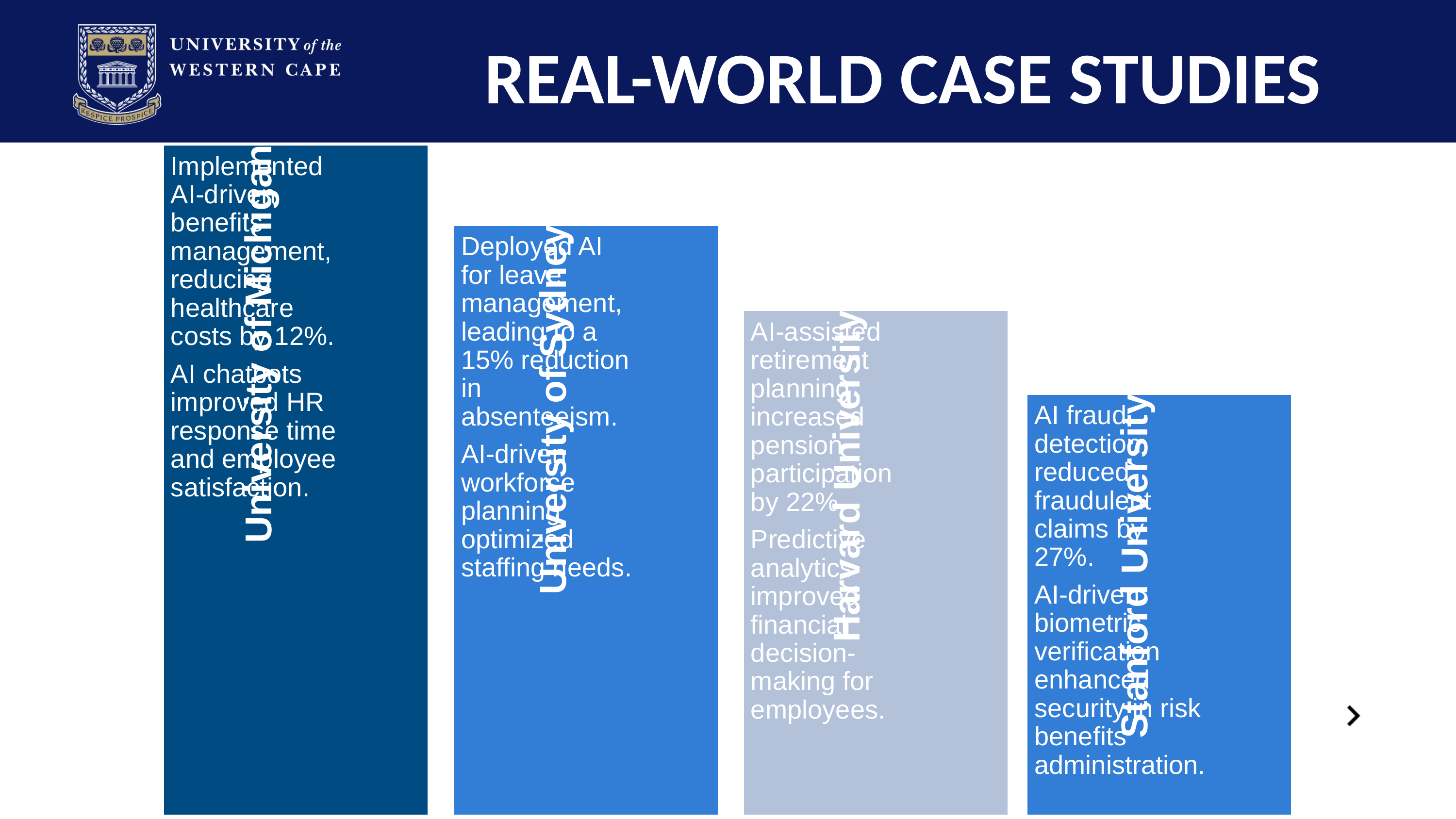

# REAL-WORLD CASE STUDIES
Harvard University
University of Sydney
Stanford University
University of Michigan
Implemented AI-driven benefits management, reducing healthcare costs by 12%.
AI chatbots improved HR response time and employee satisfaction.
Deployed AI for leave management, leading to a 15% reduction in absenteeism.
AI-driven workforce planning optimized staffing needs.
AI-assisted retirement planning increased pension participation by 22%.
Predictive analytics improved financial decision-making for employees.
AI fraud detection reduced fraudulent claims by 27%.
AI-driven biometric verification enhanced security in risk benefits administration.